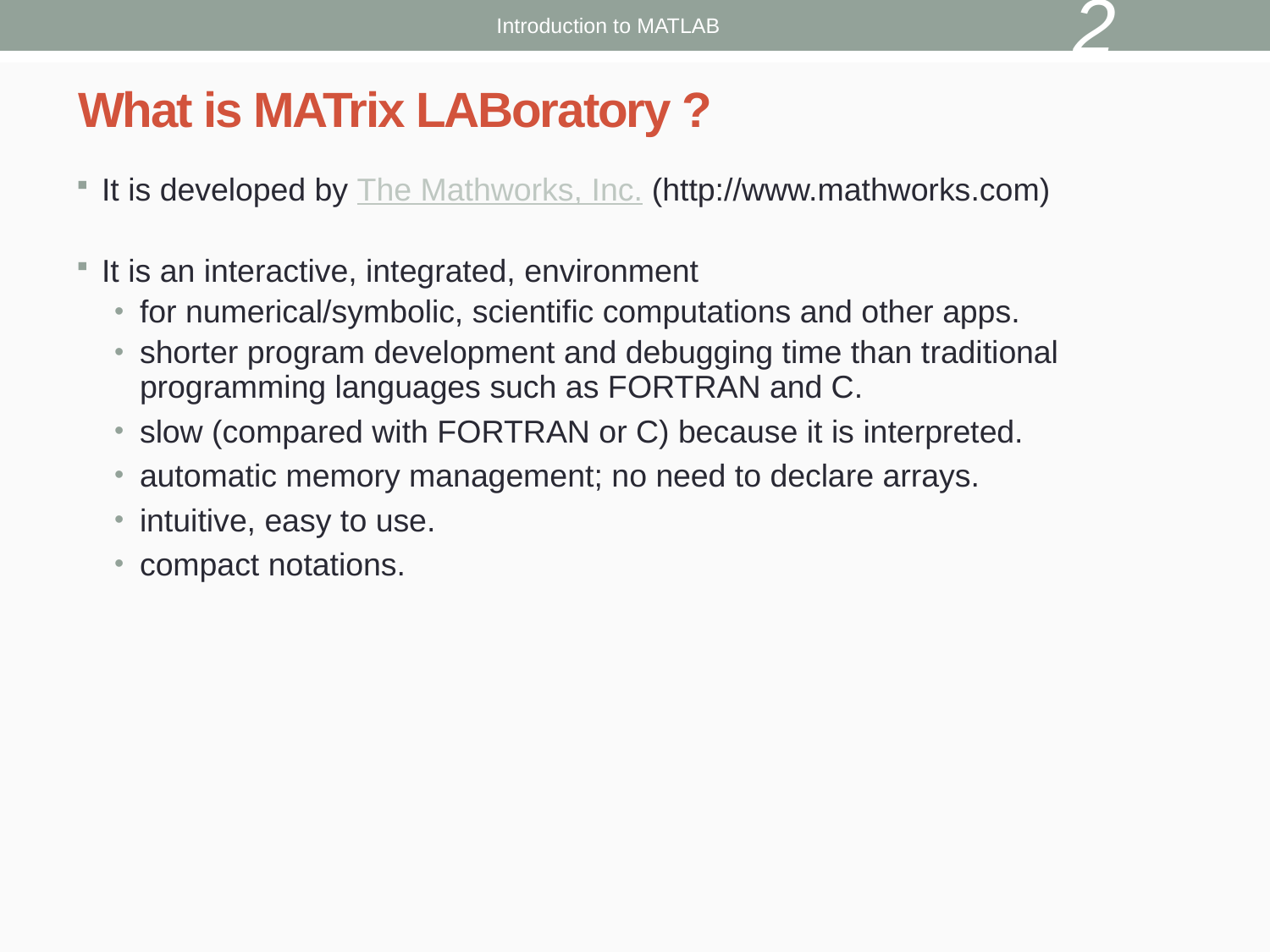

2
Introduction to MATLAB
# What is MATrix LABoratory ?
It is developed by The Mathworks, Inc. (http://www.mathworks.com)

It is an interactive, integrated, environment
for numerical/symbolic, scientific computations and other apps.
shorter program development and debugging time than traditional programming languages such as FORTRAN and C.
slow (compared with FORTRAN or C) because it is interpreted.
automatic memory management; no need to declare arrays.
intuitive, easy to use.
compact notations.